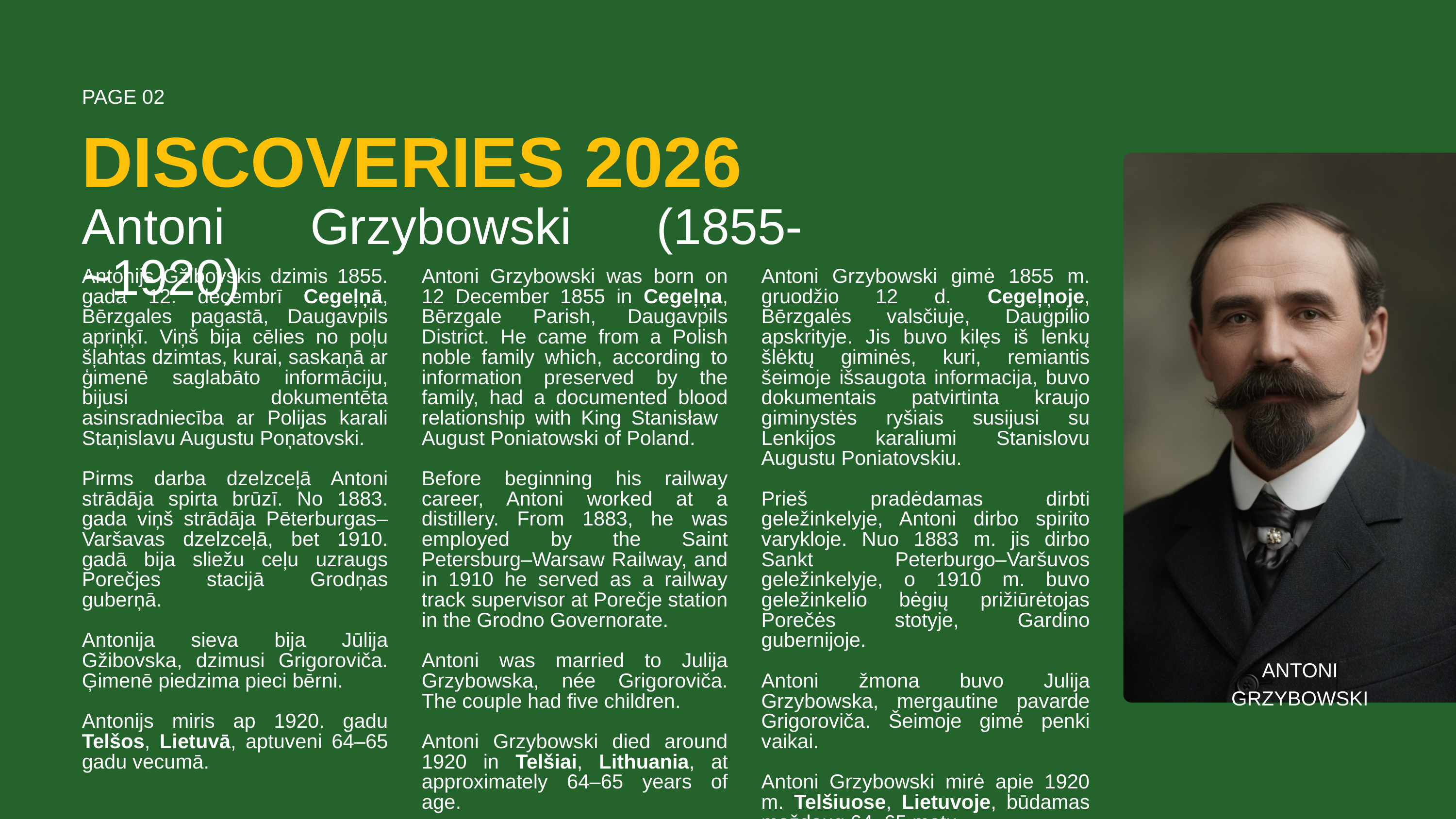

PAGE 02

DISCOVERIES 2026

Antoni Grzybowski (1855-~1920)
Antonijs Gžibovskis dzimis 1855. gada 12. decembrī Cegeļņā, Bērzgales pagastā, Daugavpils apriņķī. Viņš bija cēlies no poļu šļahtas dzimtas, kurai, saskaņā ar ģimenē saglabāto informāciju, bijusi dokumentēta asinsradniecība ar Polijas karali Staņislavu Augustu Poņatovski.

Pirms darba dzelzceļā Antoni strādāja spirta brūzī. No 1883. gada viņš strādāja Pēterburgas–Varšavas dzelzceļā, bet 1910. gadā bija sliežu ceļu uzraugs Porečjes stacijā Grodņas guberņā.

Antonija sieva bija Jūlija Gžibovska, dzimusi Grigoroviča. Ģimenē piedzima pieci bērni.

Antonijs miris ap 1920. gadu Telšos, Lietuvā, aptuveni 64–65 gadu vecumā.

Antoni Grzybowski was born on 12 December 1855 in Cegeļņa, Bērzgale Parish, Daugavpils District. He came from a Polish noble family which, according to information preserved by the family, had a documented blood relationship with King Stanisław  August Poniatowski of Poland.

Before beginning his railway career, Antoni worked at a distillery. From 1883, he was employed by the Saint Petersburg–Warsaw Railway, and in 1910 he served as a railway track supervisor at Porečje station in the Grodno Governorate.

Antoni was married to Julija Grzybowska, née Grigoroviča. The couple had five children.

Antoni Grzybowski died around 1920 in Telšiai, Lithuania, at approximately 64–65 years of age.

Antoni Grzybowski gimė 1855 m. gruodžio 12 d. Cegeļņoje, Bērzgalės valsčiuje, Daugpilio apskrityje. Jis buvo kilęs iš lenkų šlėktų giminės, kuri, remiantis šeimoje išsaugota informacija, buvo dokumentais patvirtinta kraujo giminystės ryšiais susijusi su Lenkijos karaliumi Stanislovu Augustu Poniatovskiu.

Prieš pradėdamas dirbti geležinkelyje, Antoni dirbo spirito varykloje. Nuo 1883 m. jis dirbo Sankt Peterburgo–Varšuvos geležinkelyje, o 1910 m. buvo geležinkelio bėgių prižiūrėtojas Porečės stotyje, Gardino gubernijoje.

Antoni žmona buvo Julija Grzybowska, mergautine pavarde Grigoroviča. Šeimoje gimė penki vaikai.

Antoni Grzybowski mirė apie 1920 m. Telšiuose, Lietuvoje, būdamas maždaug 64–65 metų.

ANTONI GRZYBOWSKI